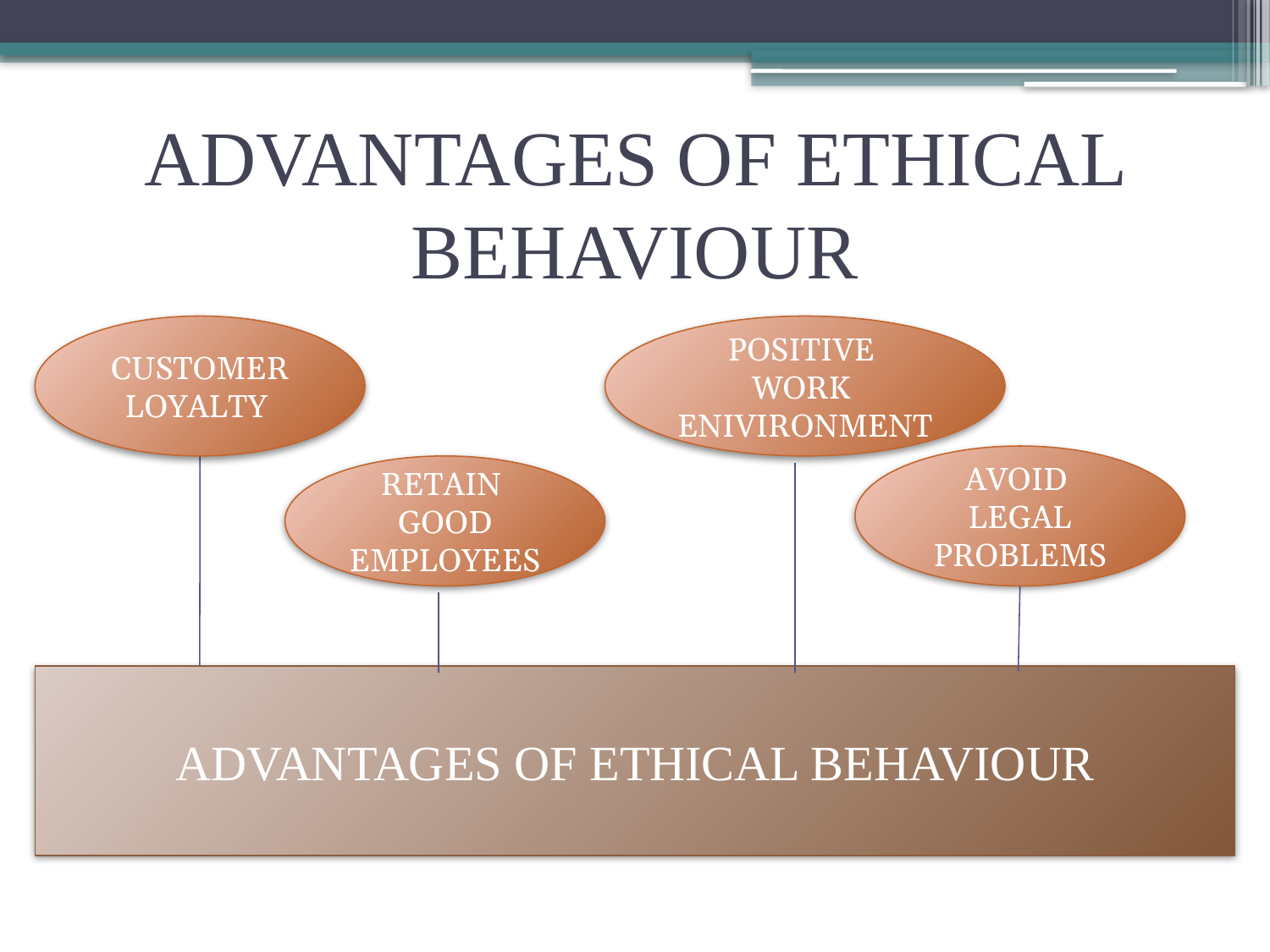

# ADVANTAGES OF ETHICAL BEHAVIOUR

CUSTOMER
LOYALTY
POSITIVE
WORK
ENIVIRONMENT
AVOID
LEGAL
PROBLEMS
RETAIN
GOOD
EMPLOYEES
ADVANTAGES OF ETHICAL BEHAVIOUR